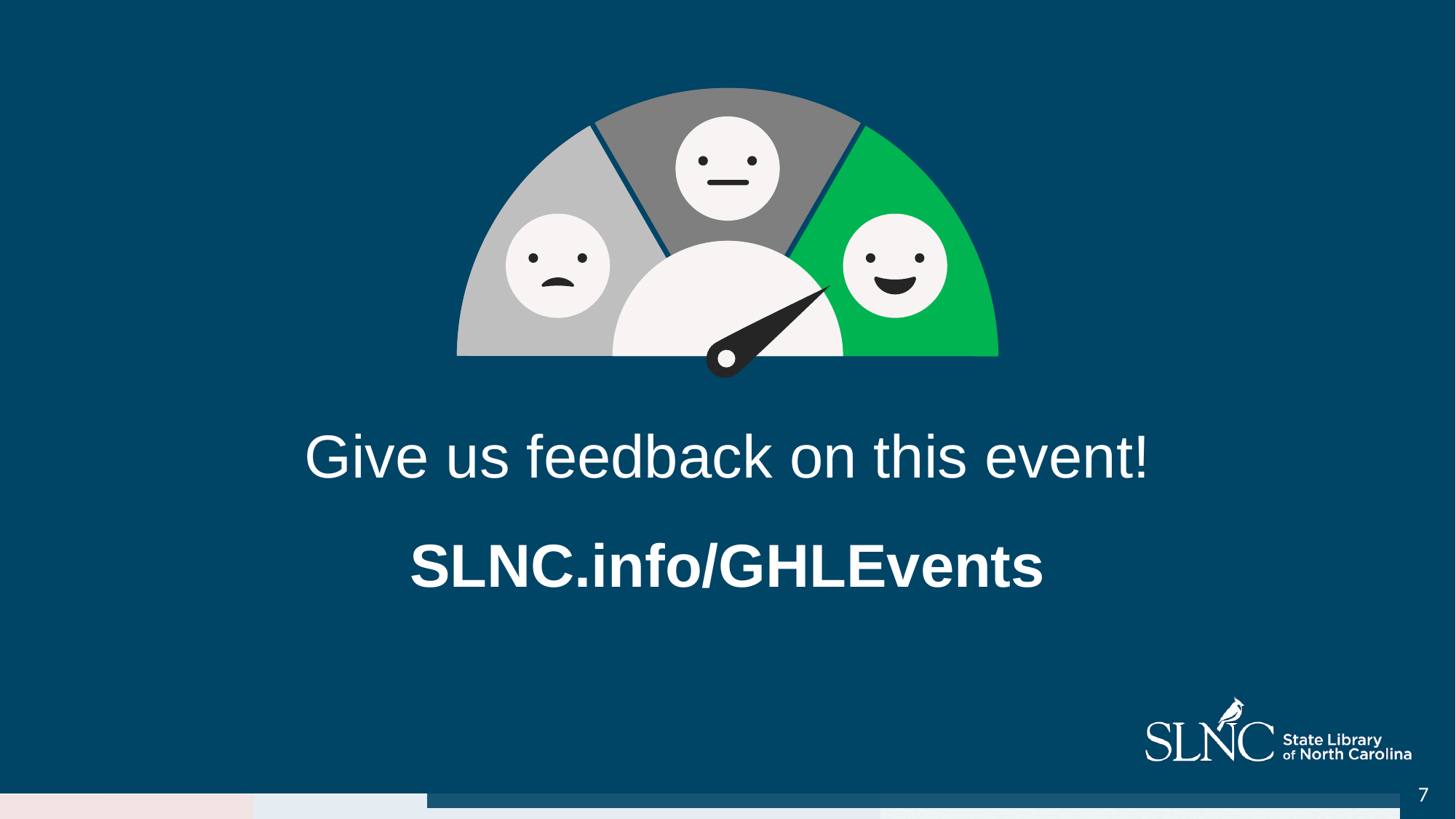

Give us feedback on this event!
SLNC.info/GHLEvents
7